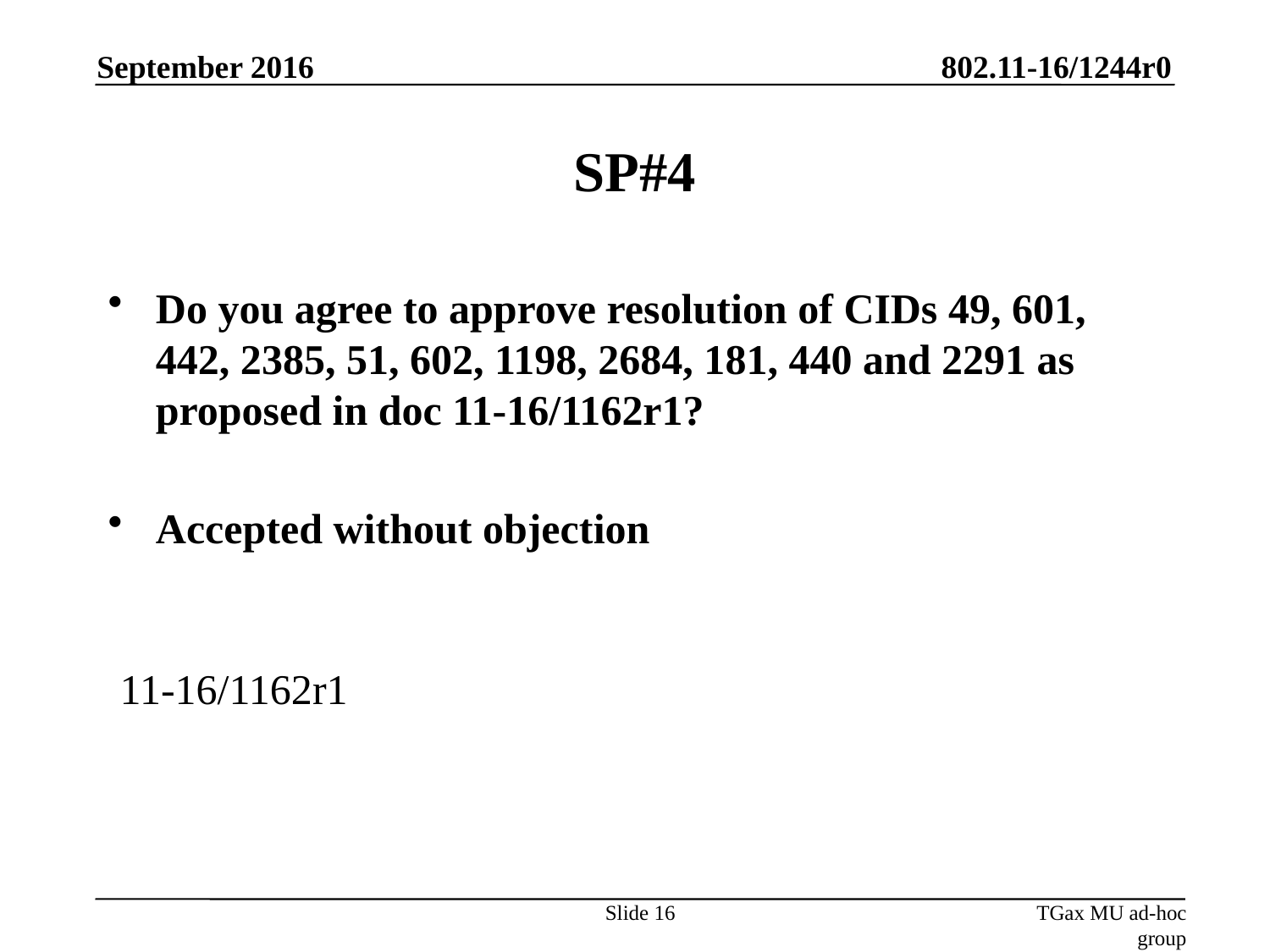

September 2016
# SP#4
Do you agree to approve resolution of CIDs 49, 601, 442, 2385, 51, 602, 1198, 2684, 181, 440 and 2291 as proposed in doc 11-16/1162r1?

Accepted without objection

11-16/1162r1
Slide 16
TGax MU ad-hoc group